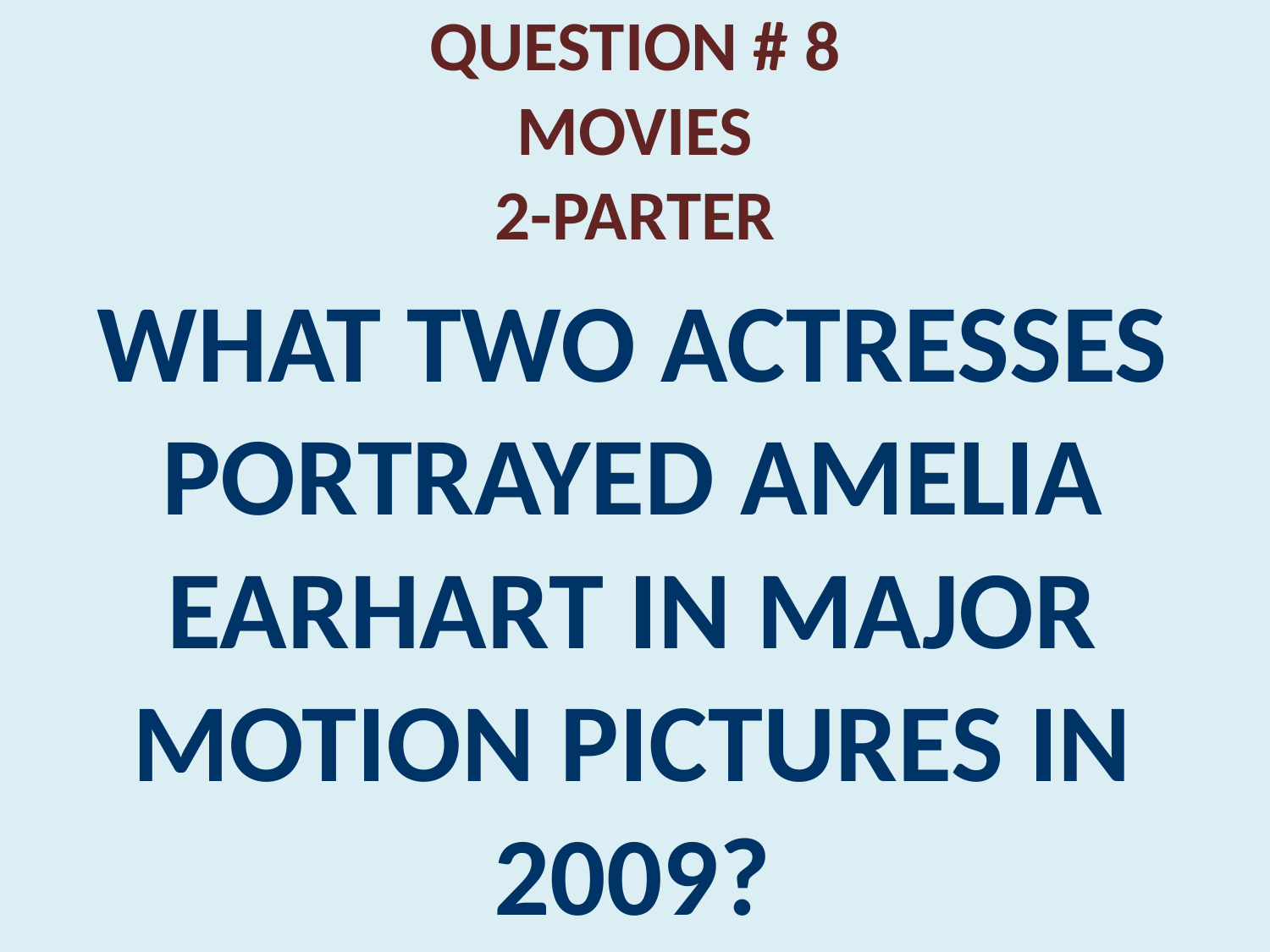

# QUESTION # 8 MOVIES 2-PARTER
WHAT TWO ACTRESSES PORTRAYED AMELIA EARHART IN MAJOR MOTION PICTURES IN 2009?